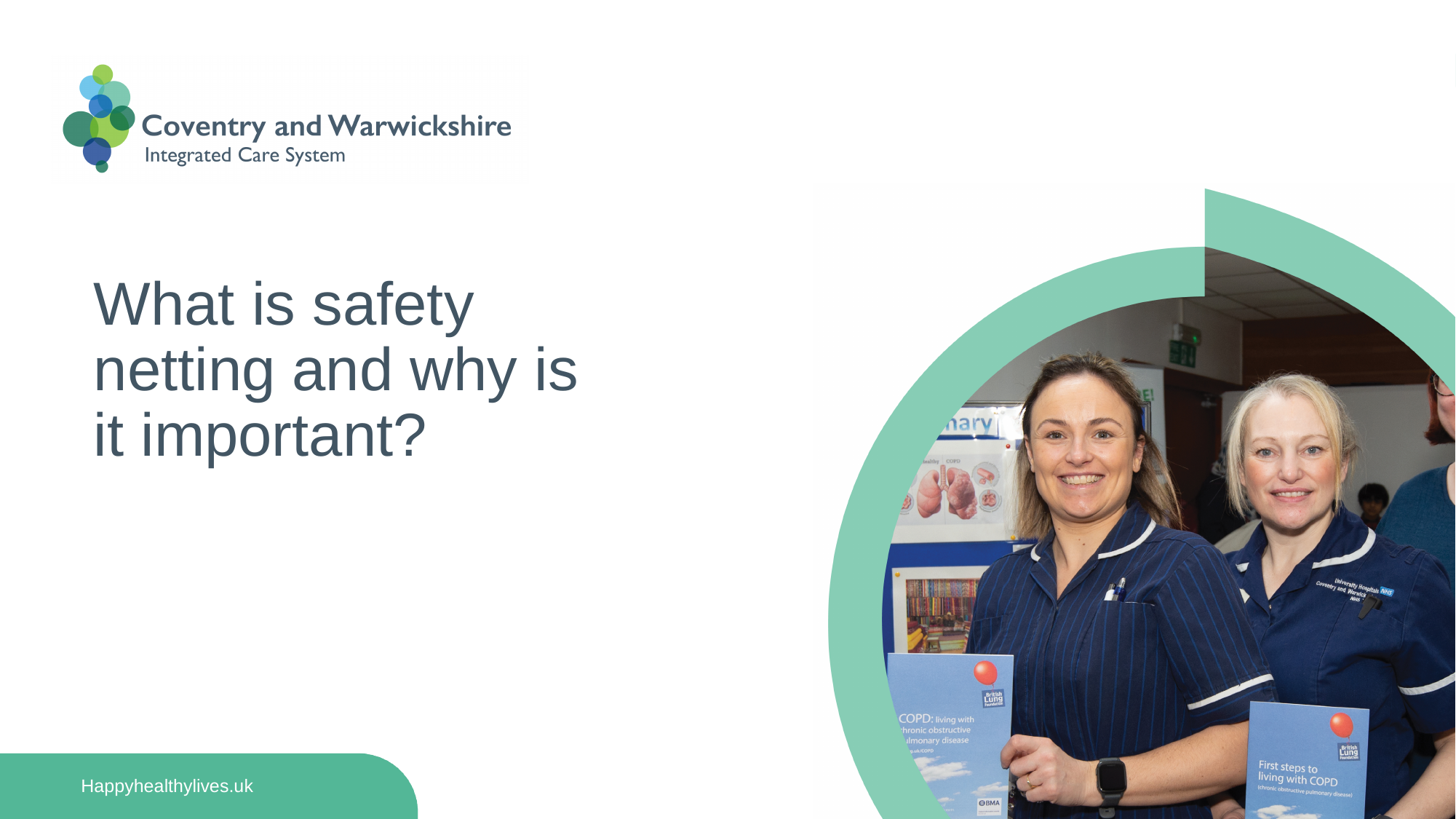

# What is safety netting and why is it important?